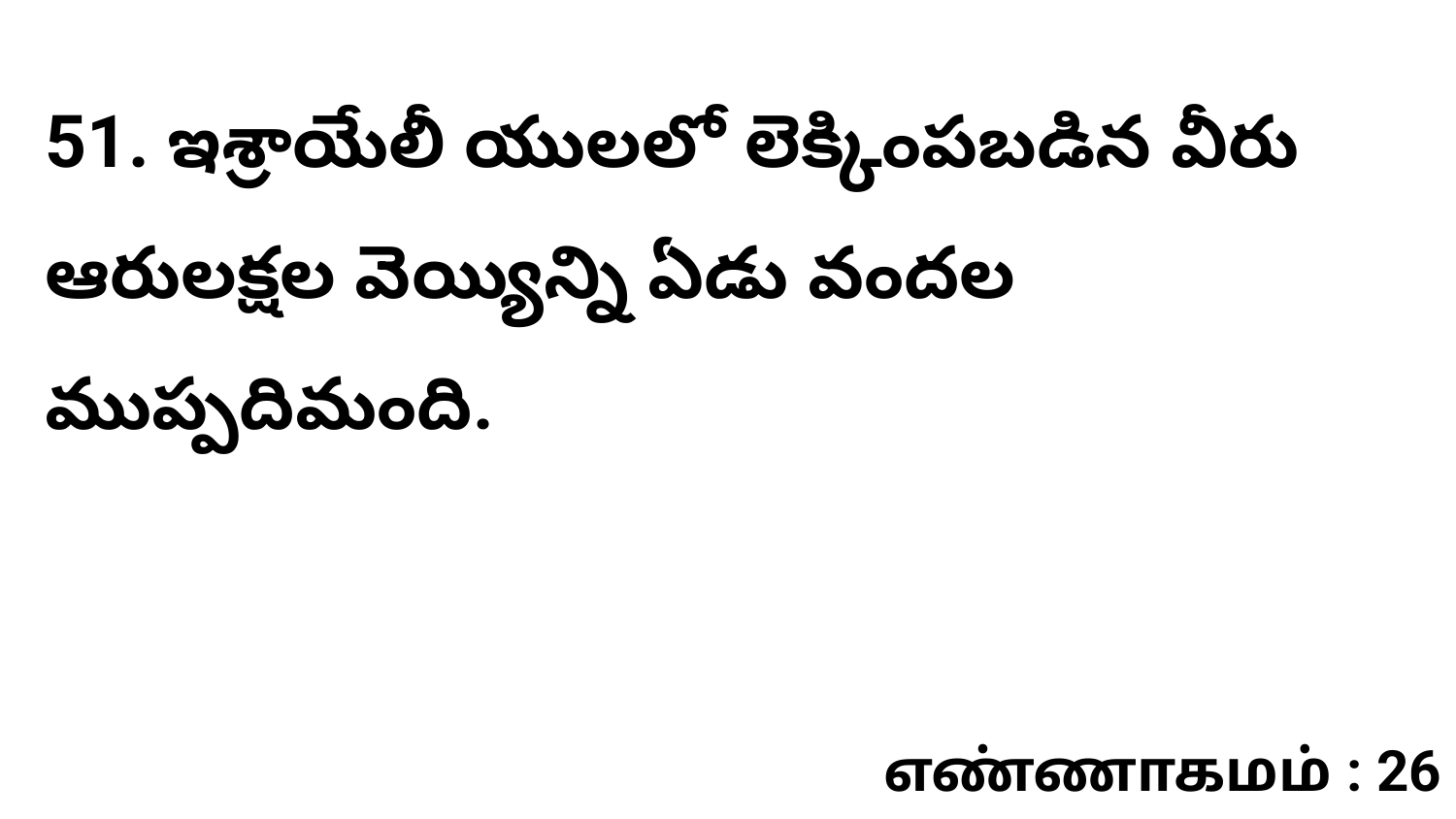

51. ​ఇశ్రాయేలీ యులలో లెక్కింపబడిన వీరు ఆరులక్షల వెయ్యిన్ని ఏడు వందల ముప్పదిమంది.
எண்ணாகமம் : 26